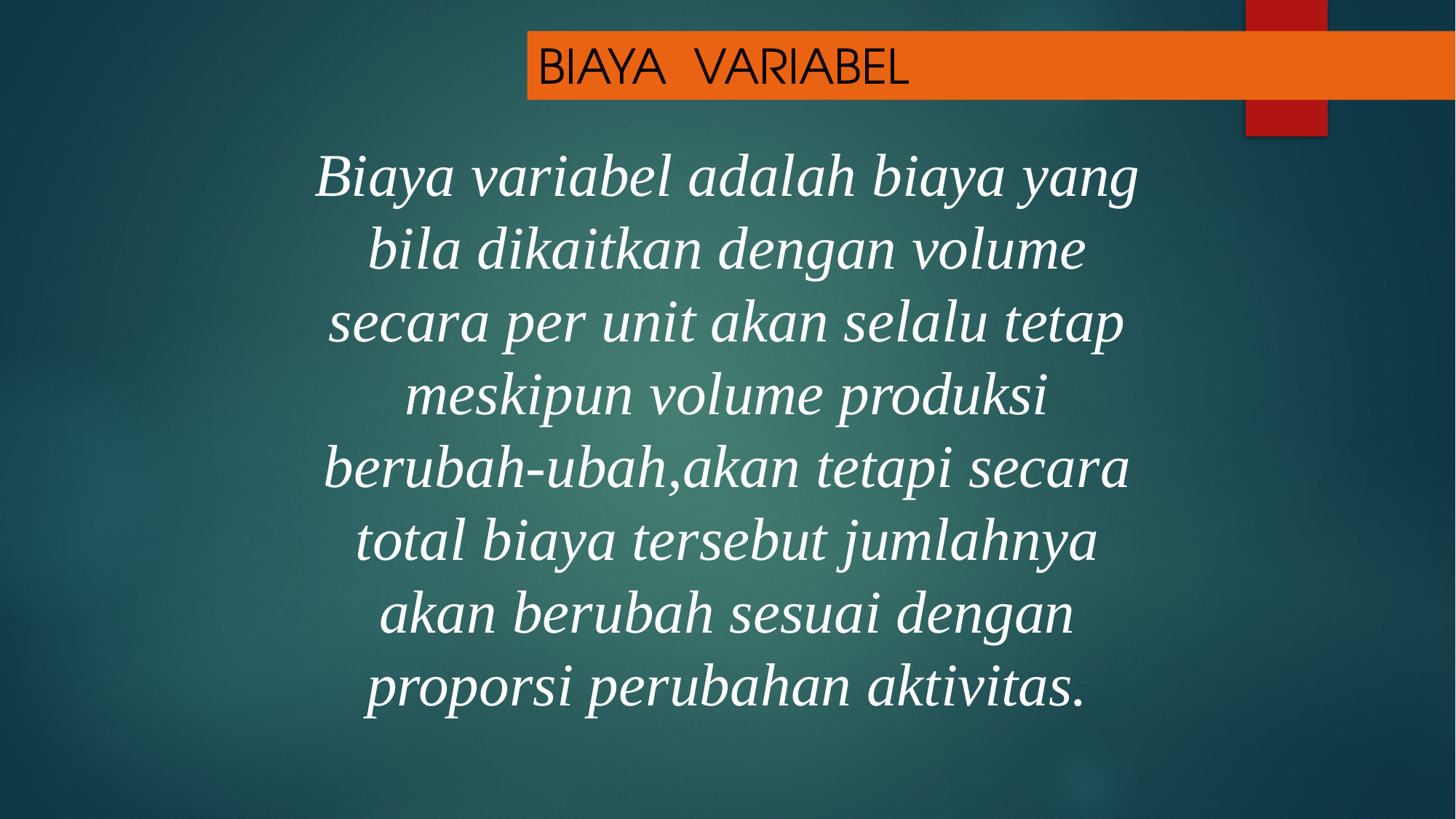

BIAYA  VARIABEL
Biaya variabel adalah biaya yang bila dikaitkan dengan volume secara per unit akan selalu tetap meskipun volume produksi berubah-ubah,akan tetapi secara total biaya tersebut jumlahnya akan berubah sesuai dengan proporsi perubahan aktivitas.